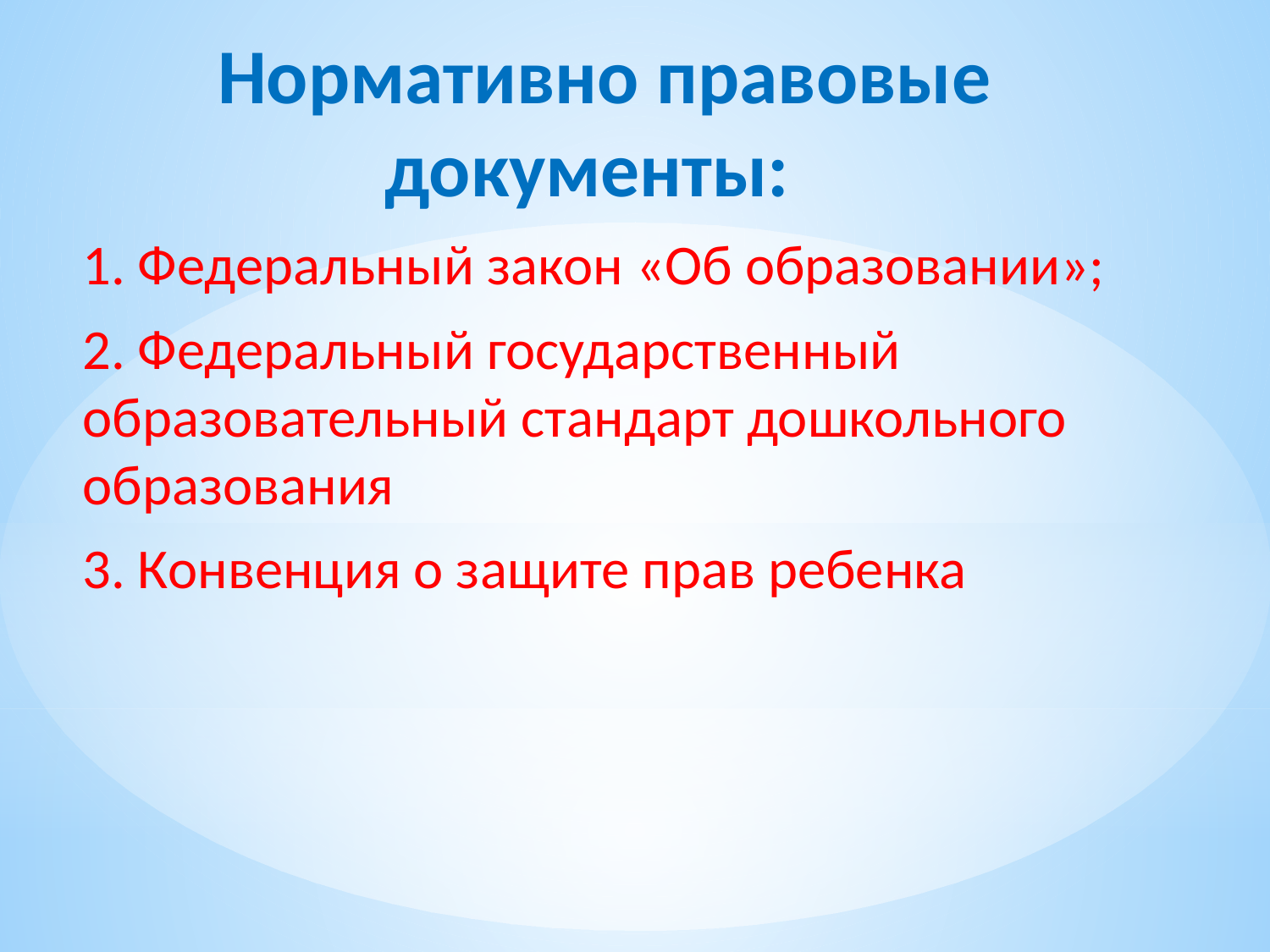

# Нормативно правовые документы:
1. Федеральный закон «Об образовании»;
2. Федеральный государственный образовательный стандарт дошкольного образования
3. Конвенция о защите прав ребенка